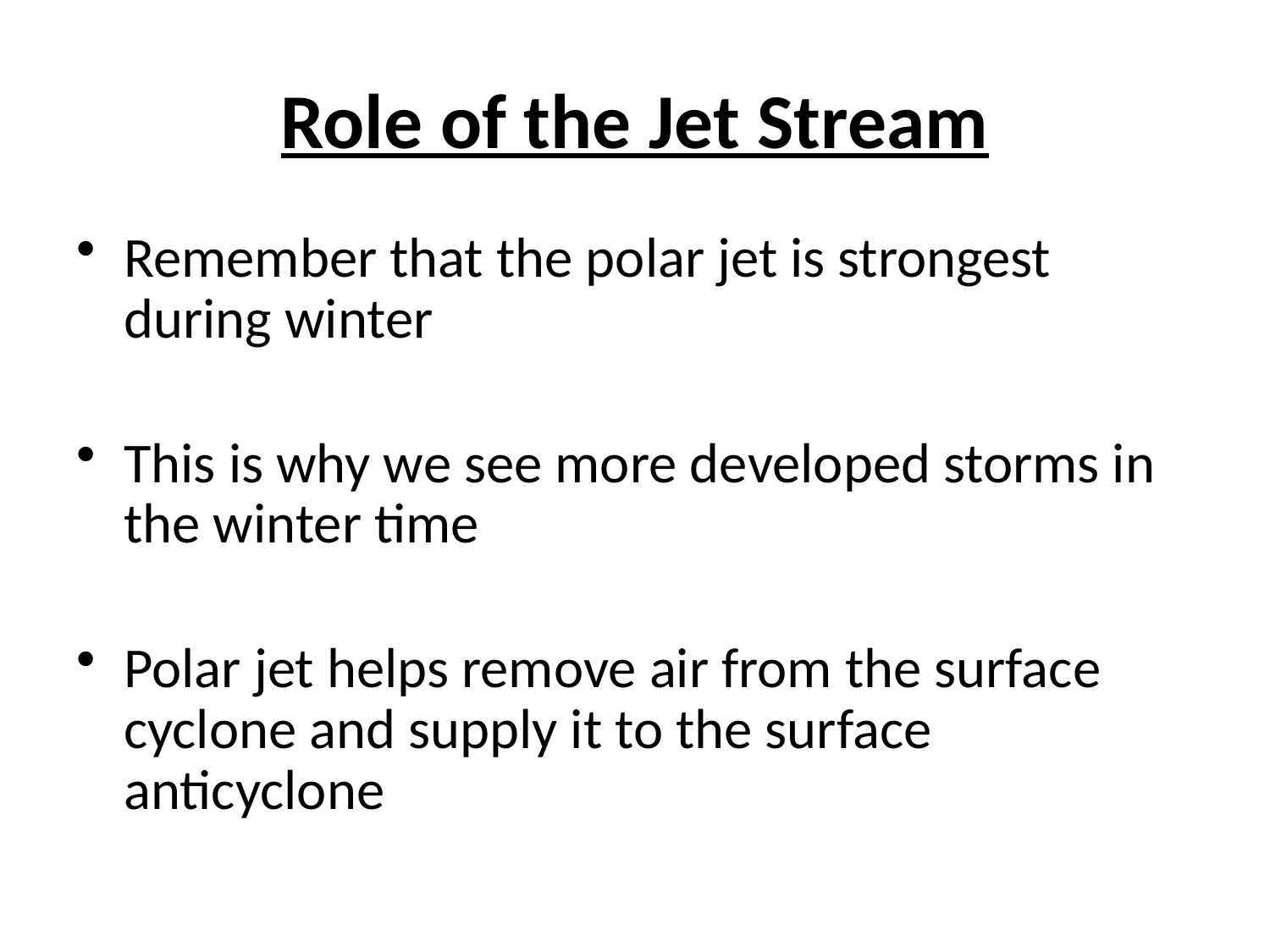

# Role of the Jet Stream
Remember that the polar jet is strongest during winter

This is why we see more developed storms in the winter time

Polar jet helps remove air from the surface cyclone and supply it to the surface anticyclone